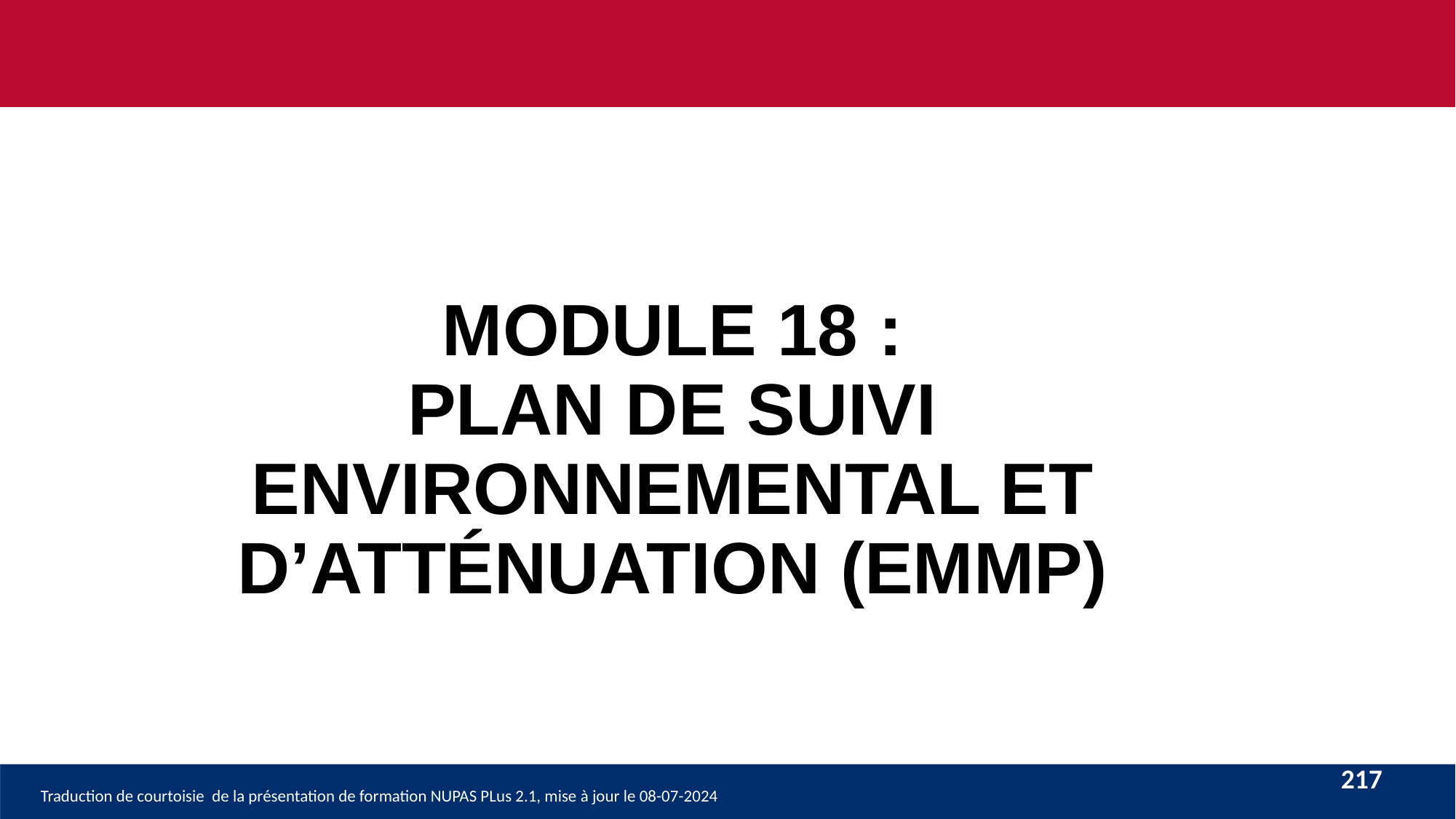

# MODULE 18 : PLAN DE SUIVI ENVIRONNEMENTAL ET D’ATTÉNUATION (EMMP)
217
Traduction de courtoisie  de la présentation de formation NUPAS PLus 2.1, mise à jour le 08-07-2024